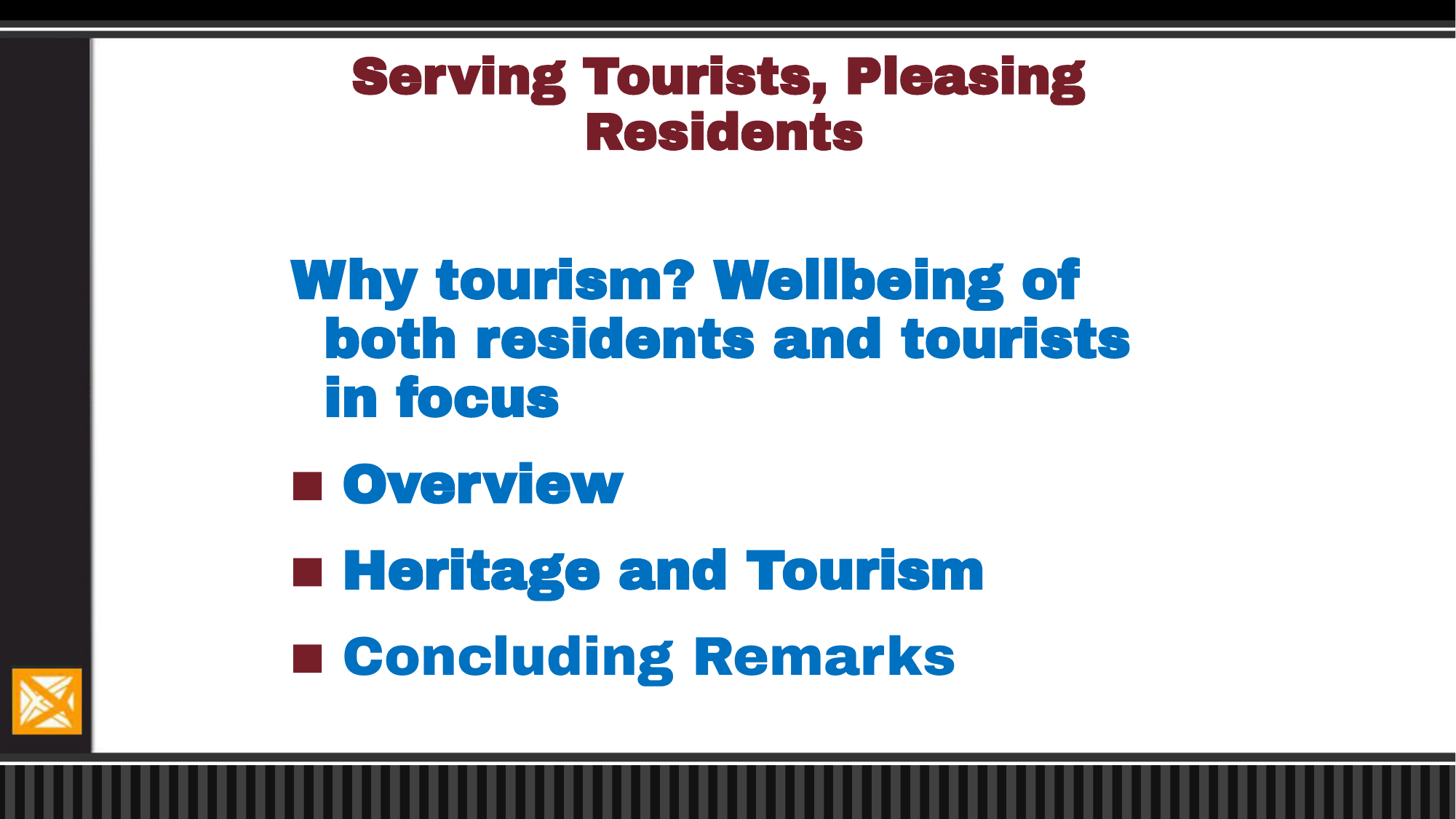

# Serving Tourists, Pleasing Residents
Why tourism? Wellbeing of both residents and tourists in focus
■ Overview
■ Heritage and Tourism
■ Concluding Remarks